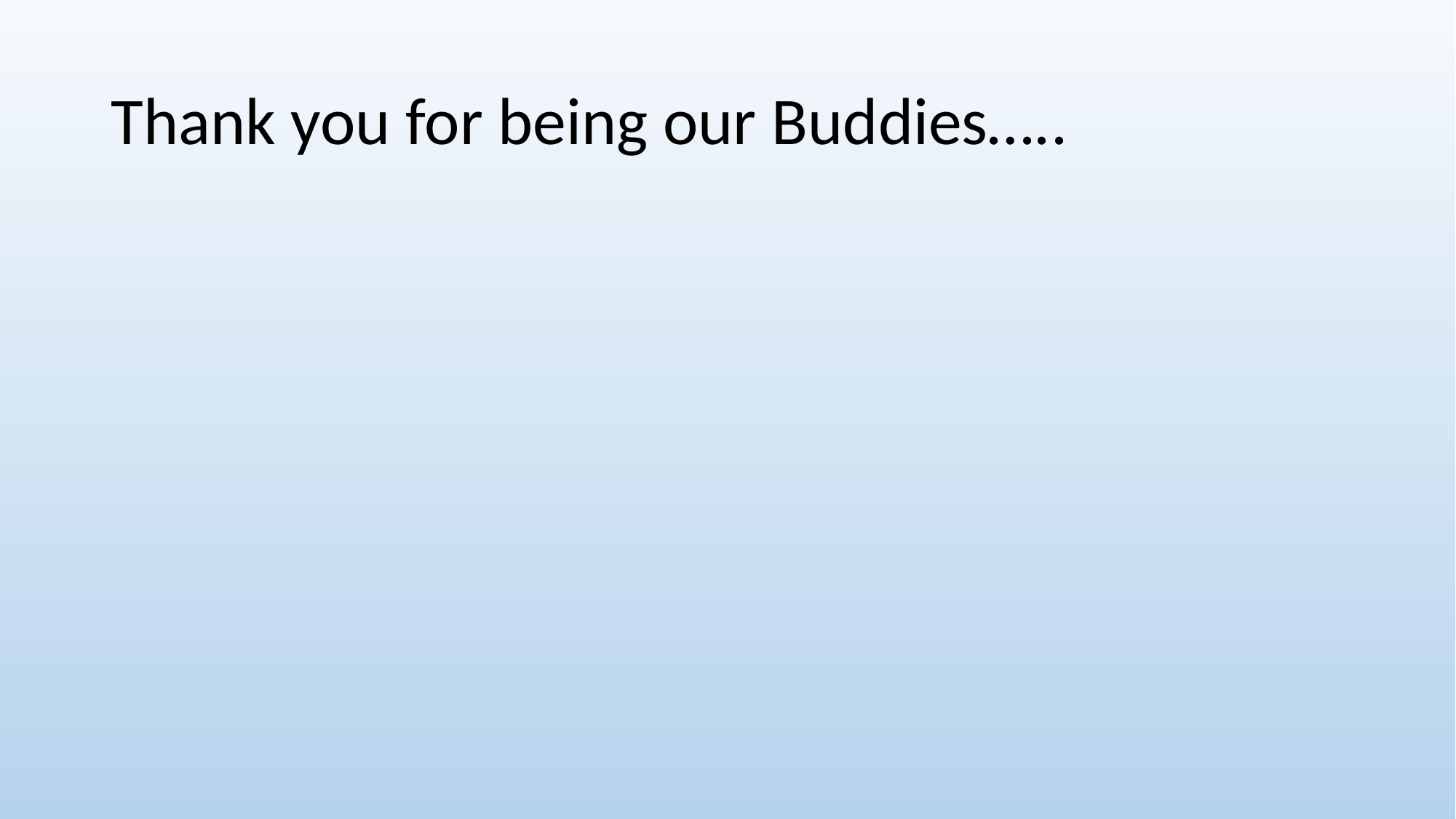

# Thank you for being our Buddies…..